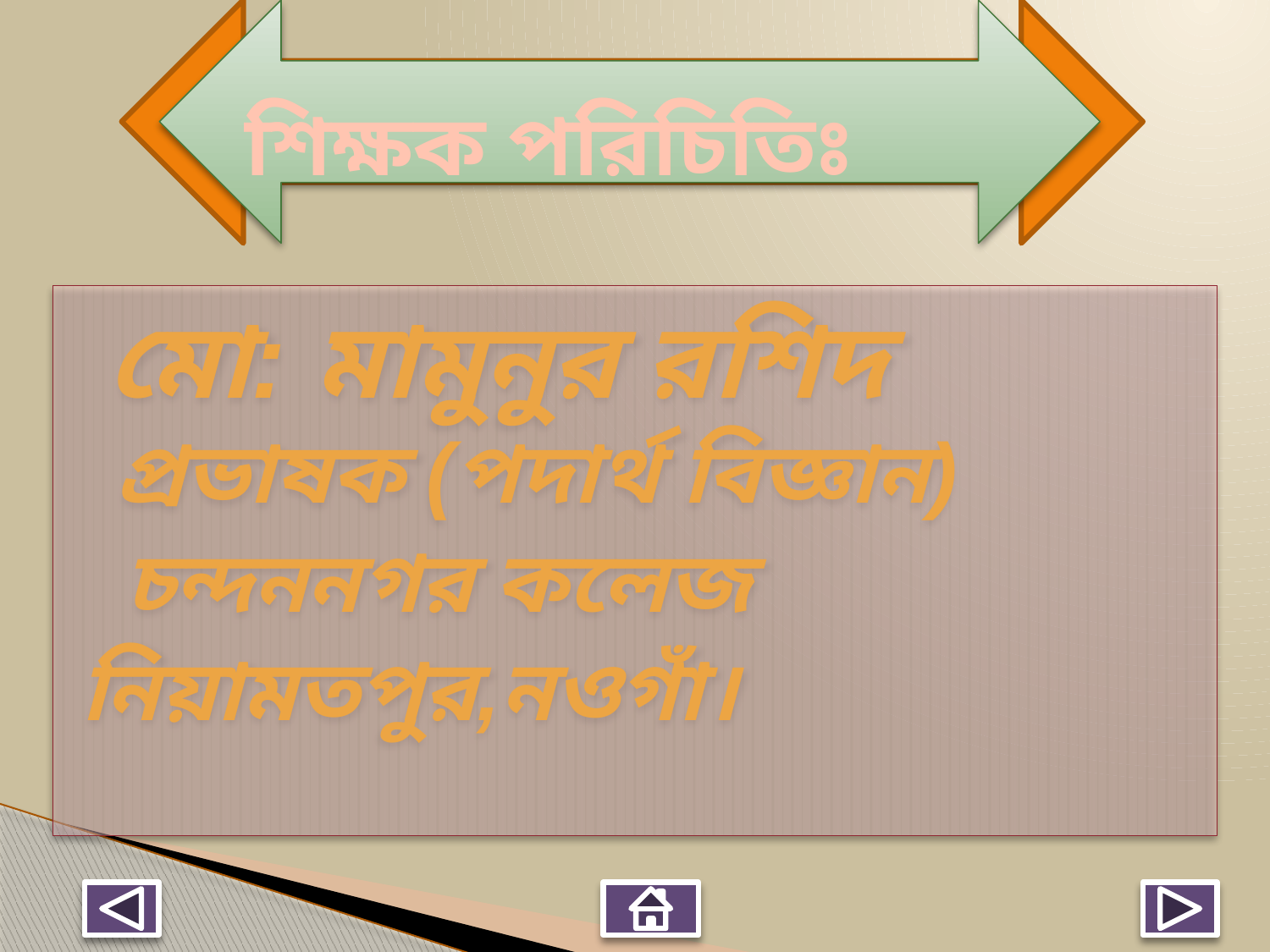

শিক্ষক পরিচিতিঃ
 মো: মামুনুর রশিদ
প্রভাষক (পদার্থ বিজ্ঞান)
  চন্দননগর কলেজ
নিয়ামতপুর,নওগাঁ।